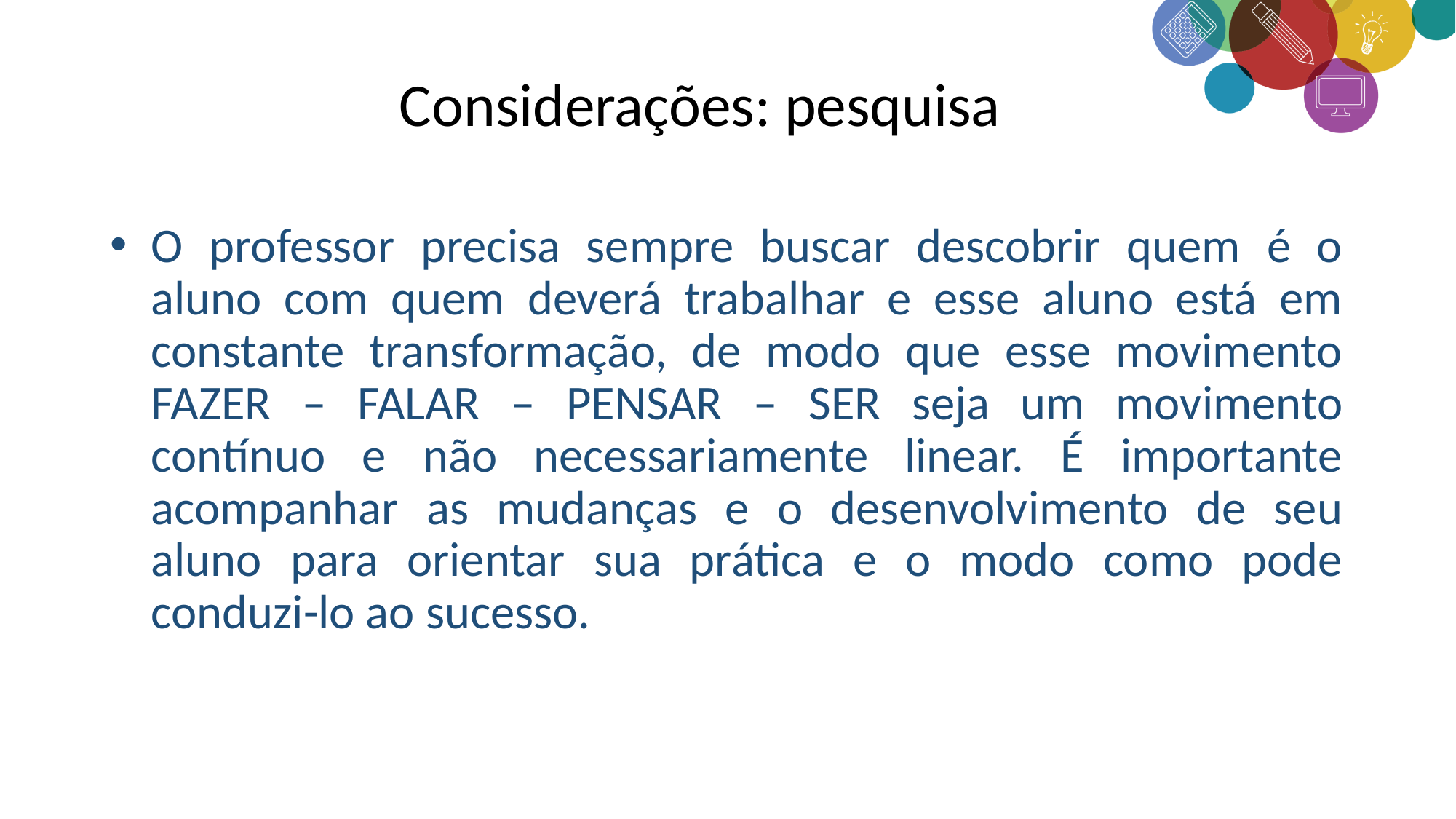

# Considerações: pesquisa
O professor precisa sempre buscar descobrir quem é o aluno com quem deverá trabalhar e esse aluno está em constante transformação, de modo que esse movimento FAZER – FALAR – PENSAR – SER seja um movimento contínuo e não necessariamente linear. É importante acompanhar as mudanças e o desenvolvimento de seu aluno para orientar sua prática e o modo como pode conduzi-lo ao sucesso.